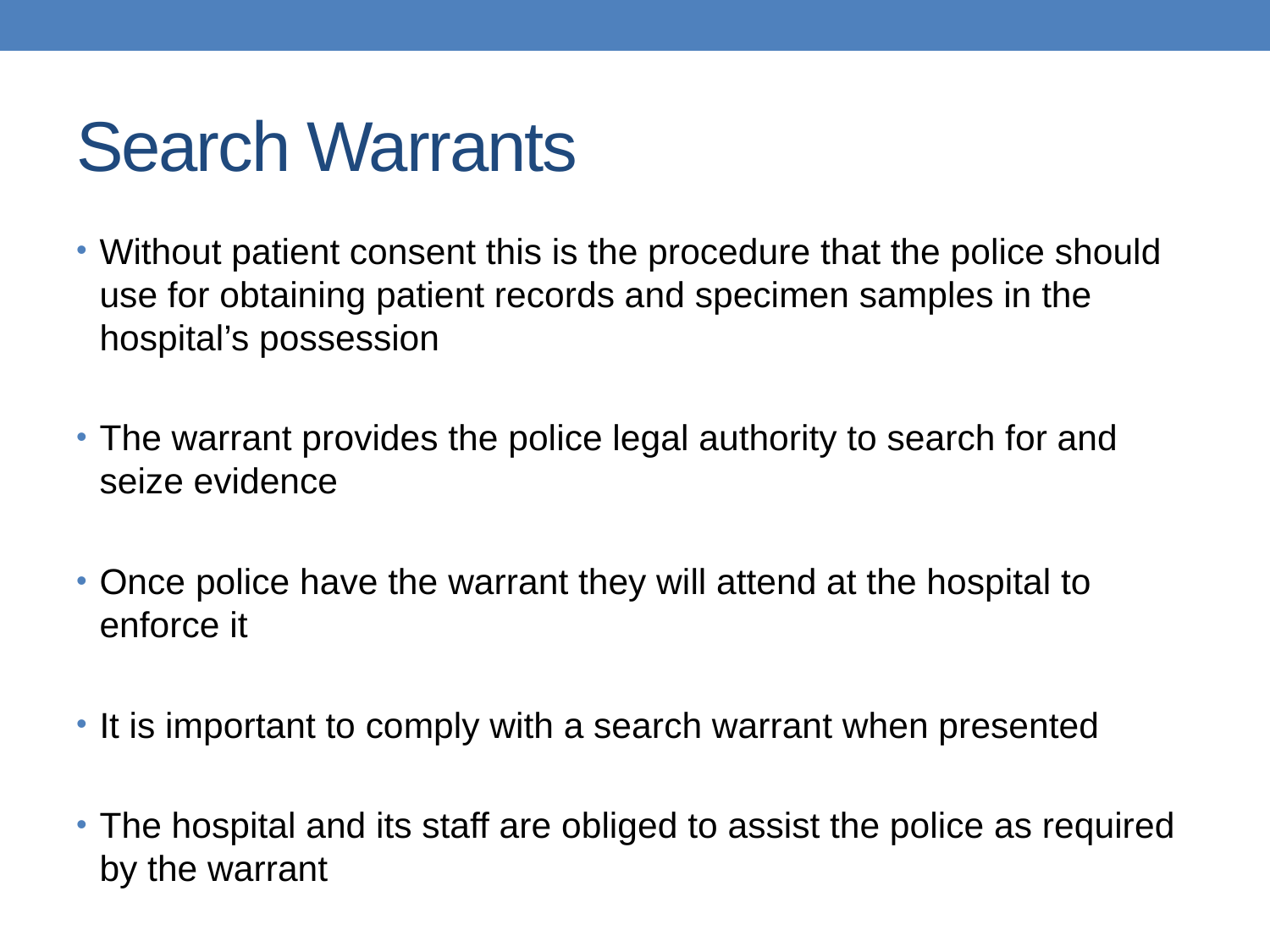

# Search Warrants
Without patient consent this is the procedure that the police should use for obtaining patient records and specimen samples in the hospital’s possession

The warrant provides the police legal authority to search for and seize evidence

Once police have the warrant they will attend at the hospital to enforce it

It is important to comply with a search warrant when presented

The hospital and its staff are obliged to assist the police as required by the warrant